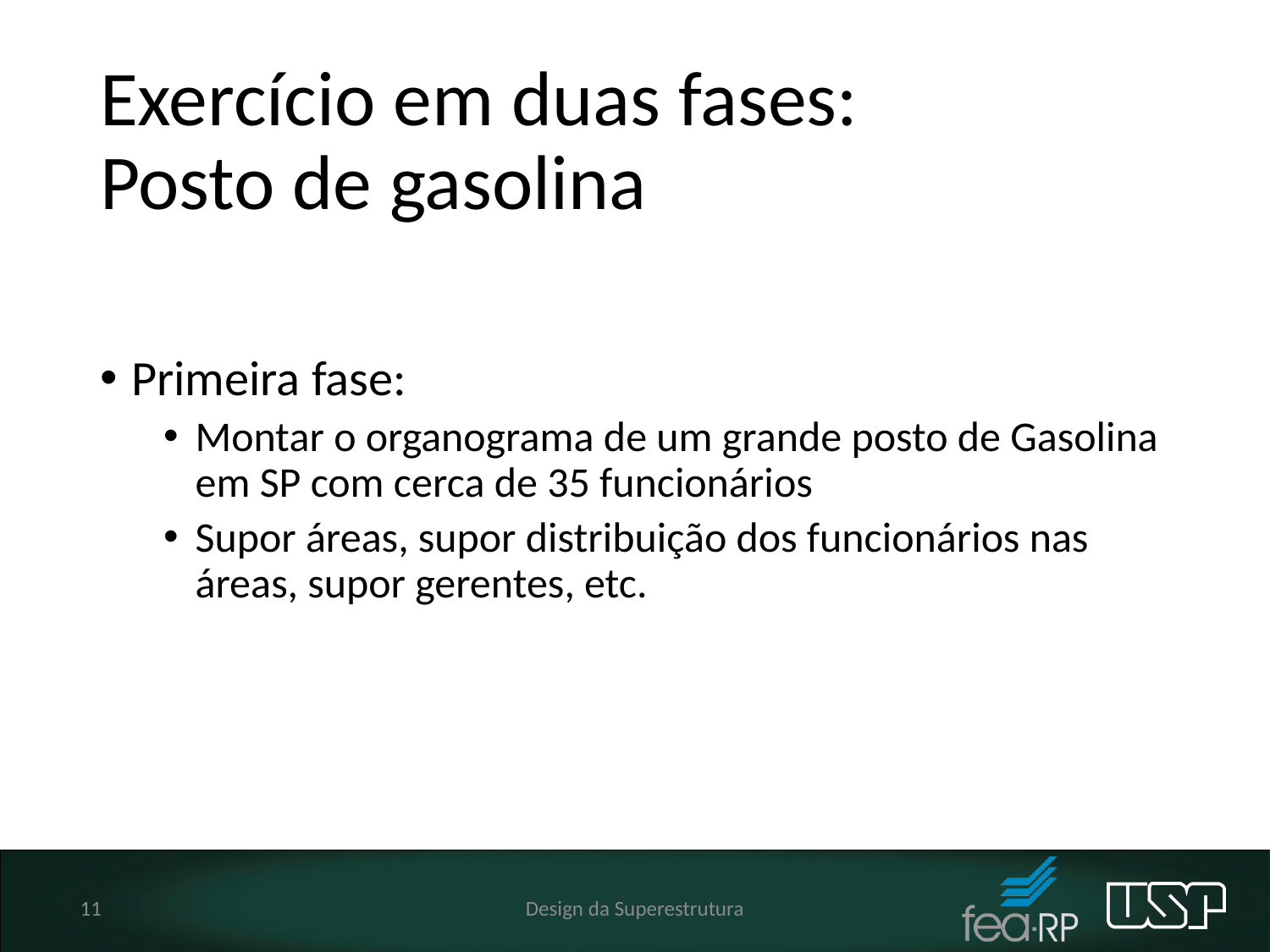

# Exercício em duas fases: Posto de gasolina
Primeira fase:
Montar o organograma de um grande posto de Gasolina em SP com cerca de 35 funcionários
Supor áreas, supor distribuição dos funcionários nas áreas, supor gerentes, etc.

11
Design da Superestrutura